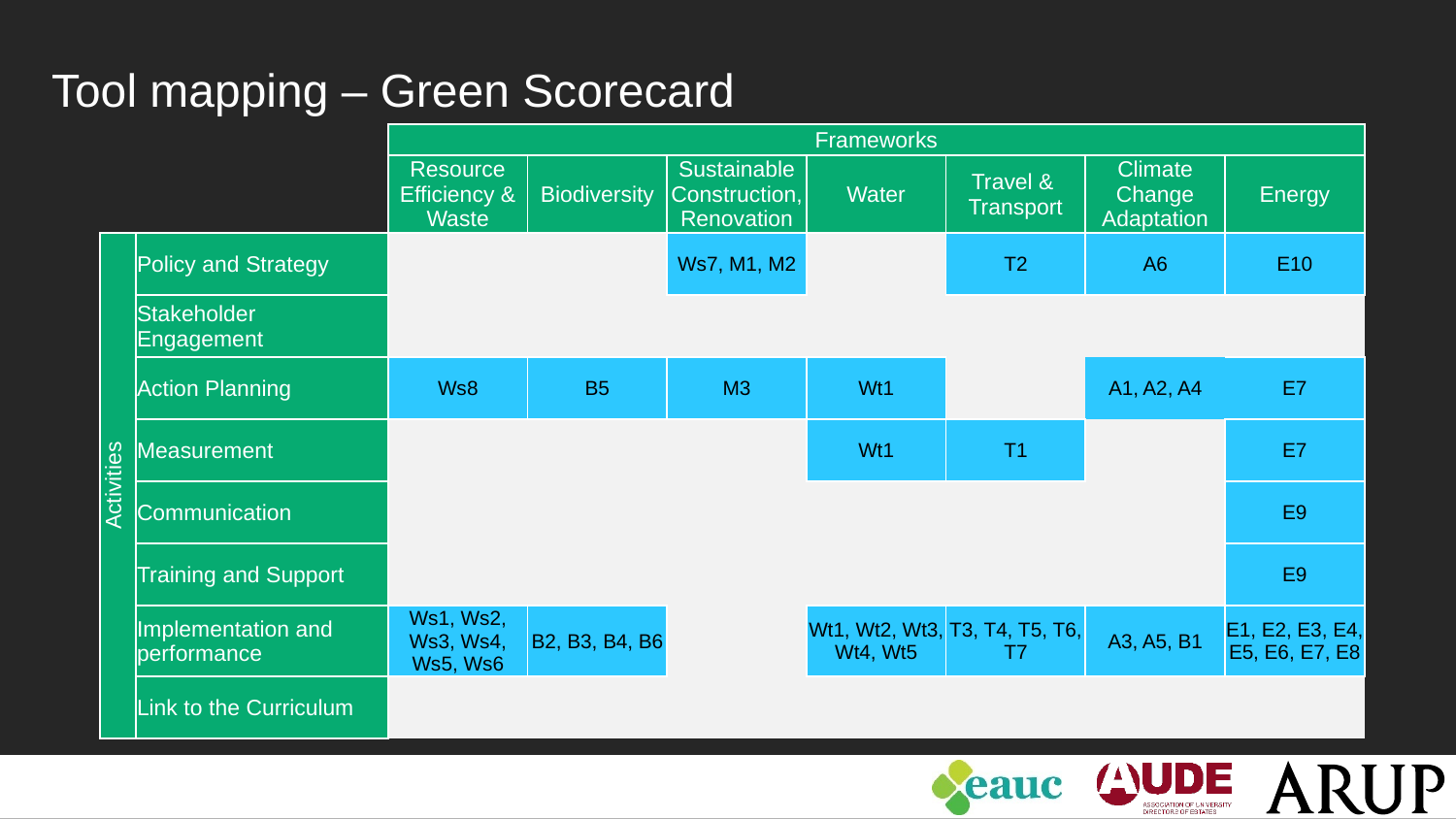

Tool mapping – Green Scorecard

|  |  | Frameworks |  |  |  |  |  |  |
| --- | --- | --- | --- | --- | --- | --- | --- | --- |
|  |  | Resource Efficiency & Waste | Biodiversity | Sustainable Construction, Renovation | Water | Travel & Transport | Climate Change Adaptation | Energy |
| Activities | Policy and Strategy |  |  | Ws7, M1, M2 |  | T2 | A6 | E10 |
|  | Stakeholder Engagement |  |  |  |  |  |  |  |
|  | Action Planning | Ws8 | B5 | M3 | Wt1 |  | A1, A2, A4 | E7 |
|  | Measurement |  |  |  | Wt1 | T1 |  | E7 |
|  | Communication |  |  |  |  |  |  | E9 |
|  | Training and Support |  |  |  |  |  |  | E9 |
|  | Implementation and performance | Ws1, Ws2, Ws3, Ws4, Ws5, Ws6 | B2, B3, B4, B6 |  | Wt1, Wt2, Wt3, Wt4, Wt5 | T3, T4, T5, T6, T7 | A3, A5, B1 | E1, E2, E3, E4, E5, E6, E7, E8 |
|  | Link to the Curriculum |  |  |  |  |  |  |  |